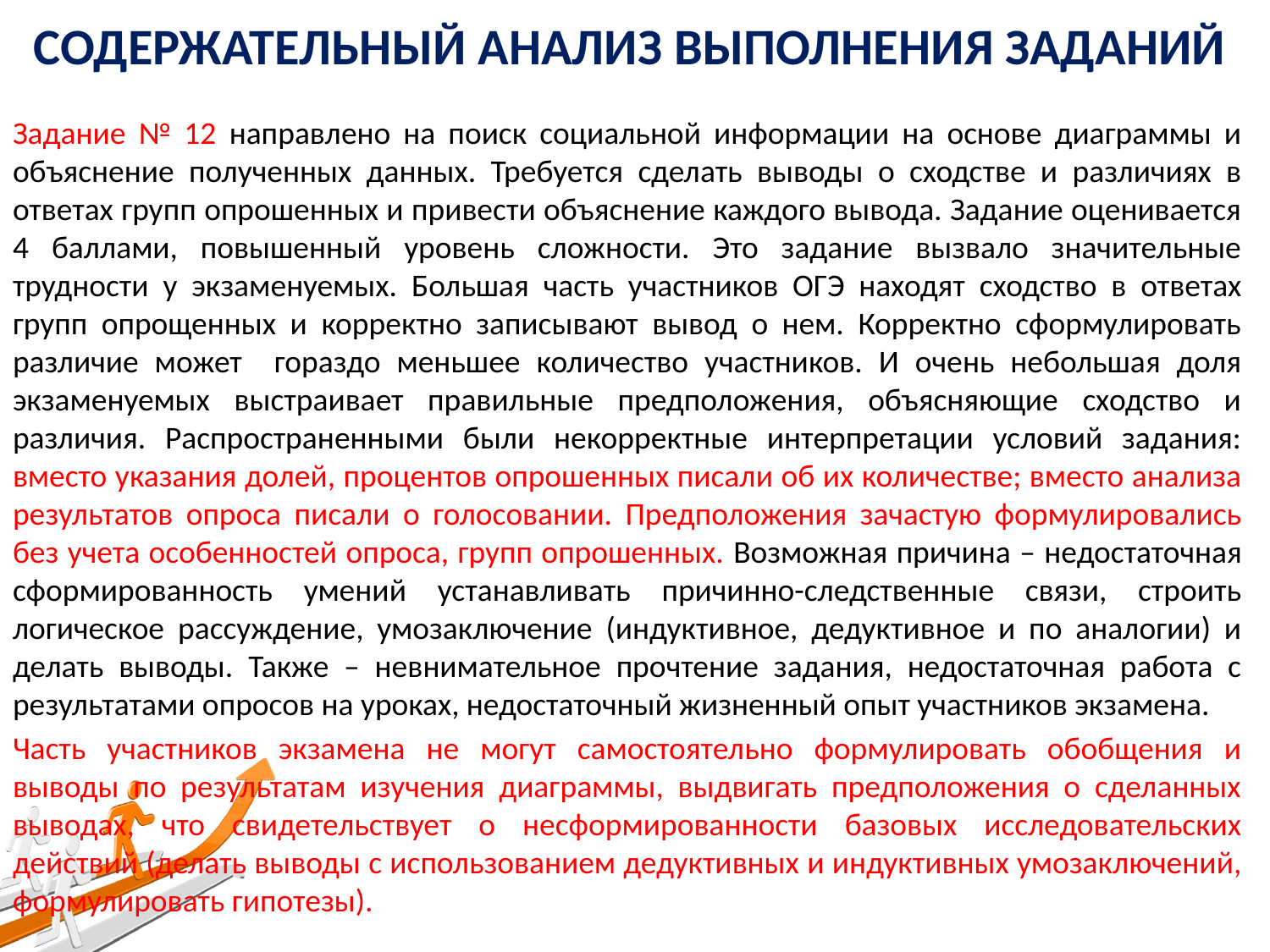

# Содержательный анализ выполнения заданий
Задание № 12 направлено на поиск социальной информации на основе диаграммы и объяснение полученных данных. Требуется сделать выводы о сходстве и различиях в ответах групп опрошенных и привести объяснение каждого вывода. Задание оценивается 4 баллами, повышенный уровень сложности. Это задание вызвало значительные трудности у экзаменуемых. Большая часть участников ОГЭ находят сходство в ответах групп опрощенных и корректно записывают вывод о нем. Корректно сформулировать различие может  гораздо меньшее количество участников. И очень небольшая доля экзаменуемых выстраивает правильные предположения, объясняющие сходство и различия. Распространенными были некорректные интерпретации условий задания: вместо указания долей, процентов опрошенных писали об их количестве; вместо анализа результатов опроса писали о голосовании. Предположения зачастую формулировались без учета особенностей опроса, групп опрошенных. Возможная причина – недостаточная сформированность умений устанавливать причинно-следственные связи, строить логическое рассуждение, умозаключение (индуктивное, дедуктивное и по аналогии) и делать выводы. Также – невнимательное прочтение задания, недостаточная работа с результатами опросов на уроках, недостаточный жизненный опыт участников экзамена.
Часть участников экзамена не могут самостоятельно формулировать обобщения и выводы по результатам изучения диаграммы, выдвигать предположения о сделанных выводах, что свидетельствует о несформированности базовых исследовательских действий (делать выводы с использованием дедуктивных и индуктивных умозаключений, формулировать гипотезы).